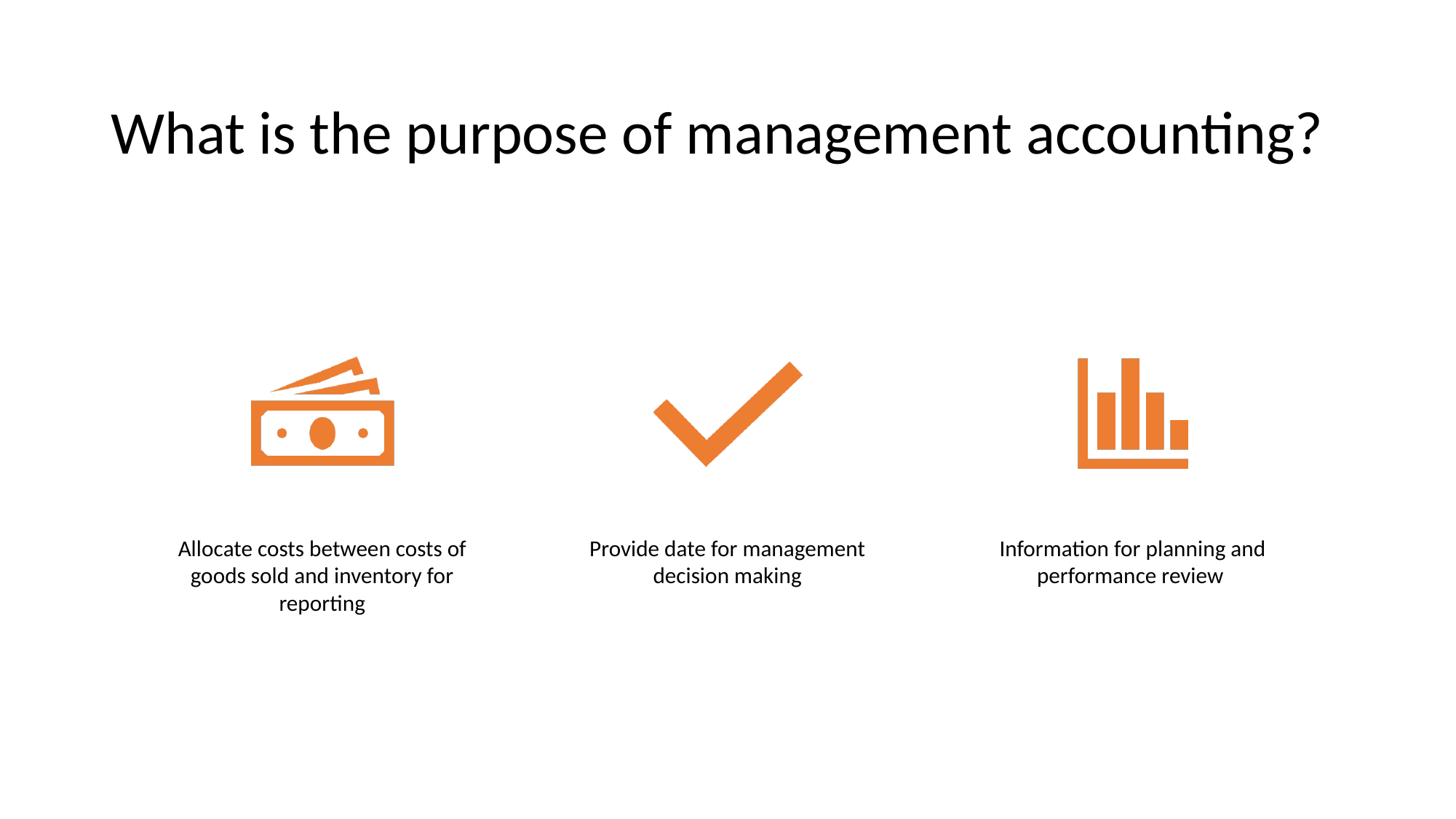

# What is the purpose of management accounting?
Allocate costs between costs of goods sold and inventory for reporting
Provide date for management decision making
Information for planning and performance review